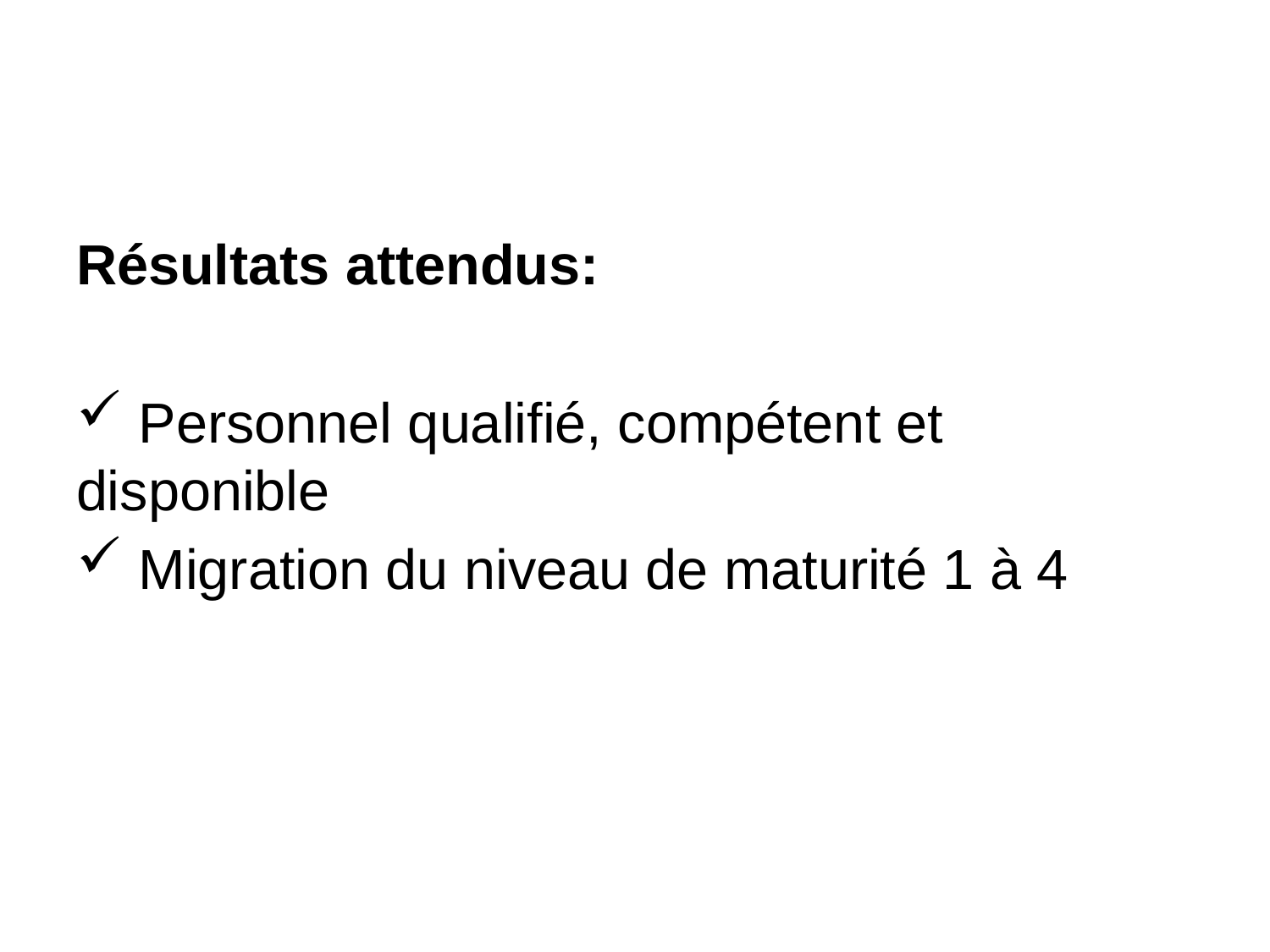

#
Résultats attendus:

 Personnel qualifié, compétent et disponible
 Migration du niveau de maturité 1 à 4